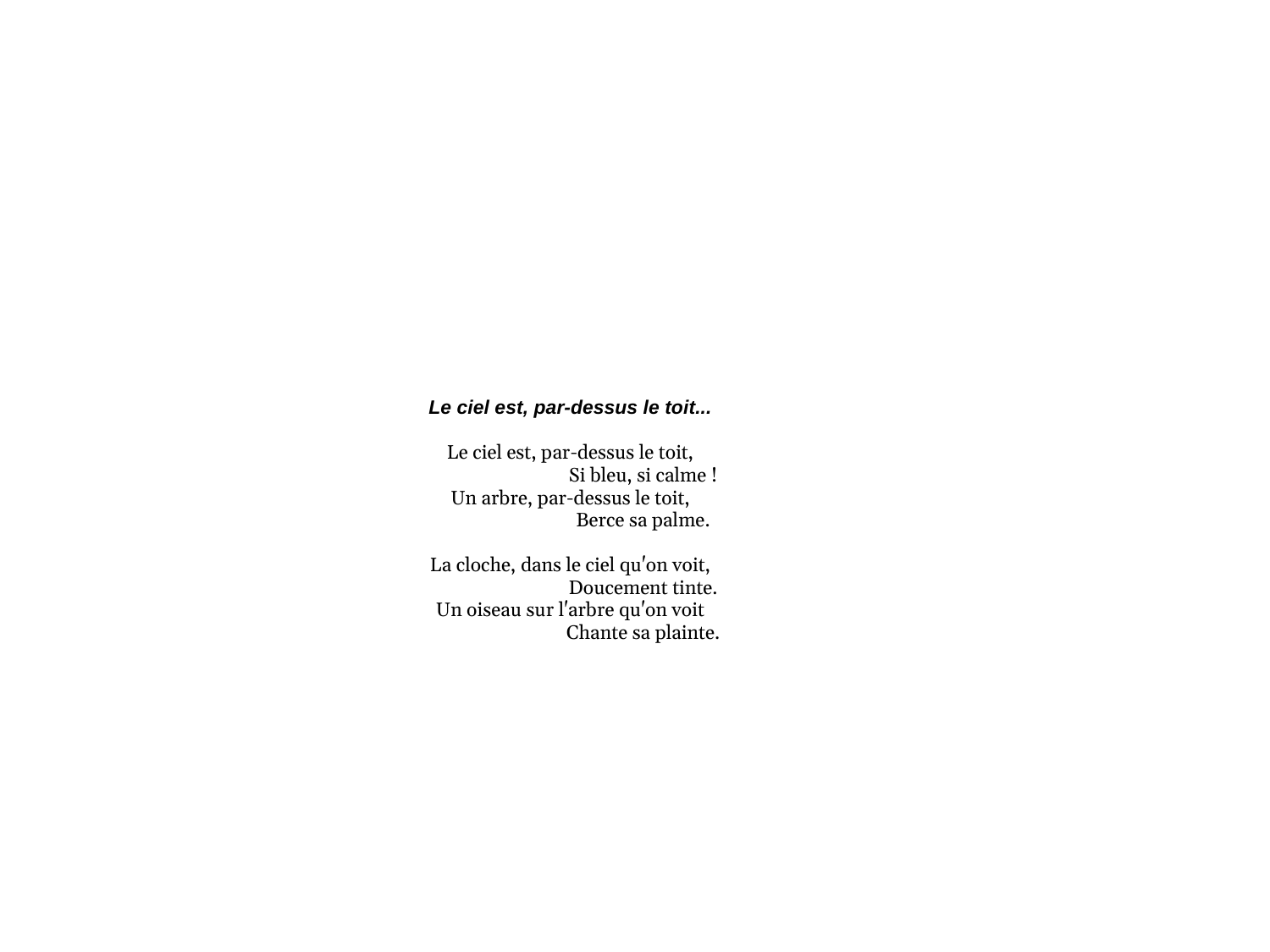

#
Le ciel est, par-dessus le toit...

Le ciel est, par-dessus le toit,
	    Si bleu, si calme !
Un arbre, par-dessus le toit,
	    Berce sa palme.

La cloche, dans le ciel qu'on voit,
	    Doucement tinte.
Un oiseau sur l'arbre qu'on voit
	    Chante sa plainte.